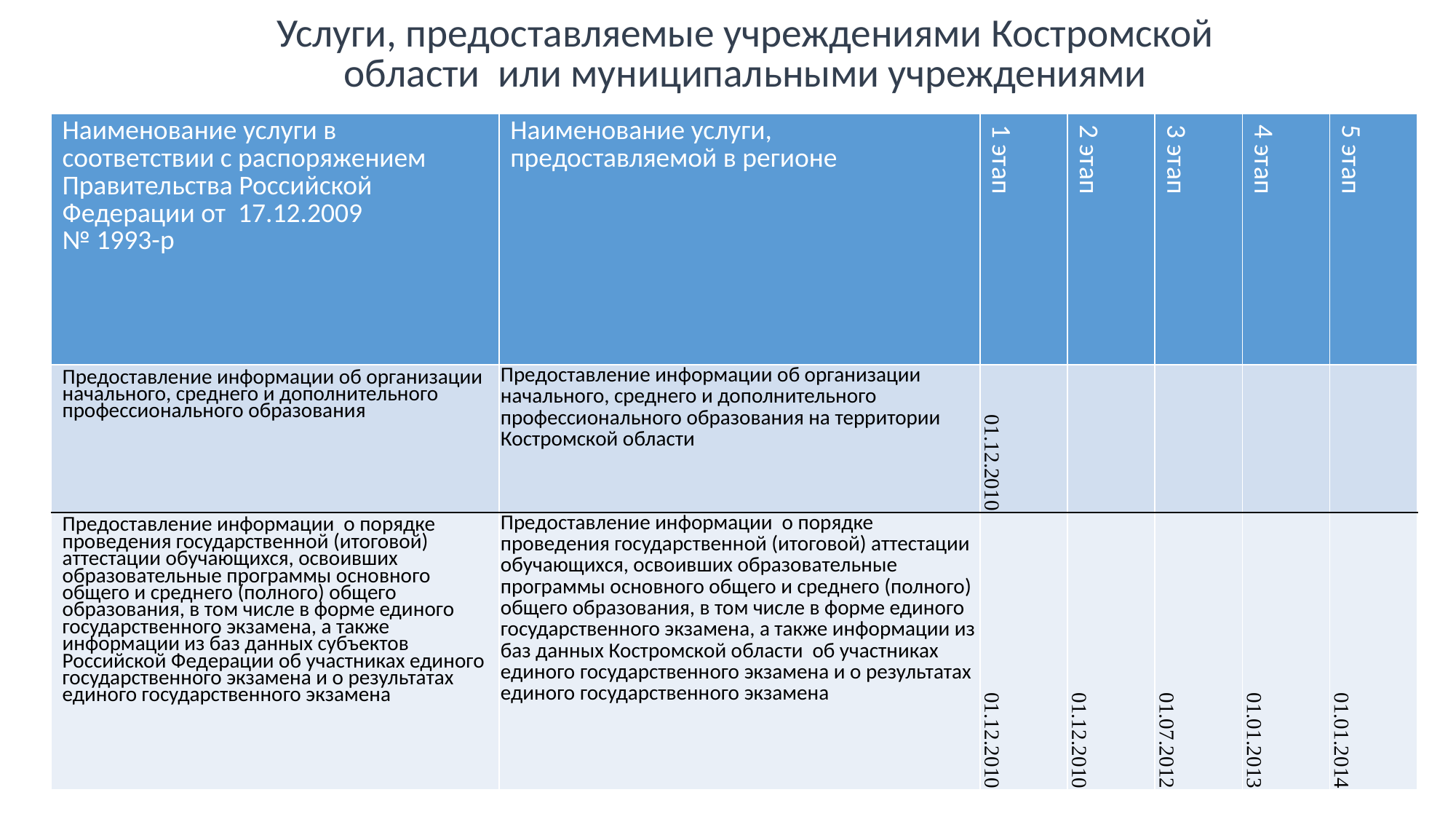

Услуги, предоставляемые учреждениями Костромской области  или муниципальными учреждениями
| Наименование услуги в соответствии с распоряжением Правительства Российской Федерации от 17.12.2009 № 1993-р | Наименование услуги, предоставляемой в регионе | 1 этап | 2 этап | 3 этап | 4 этап | 5 этап |
| --- | --- | --- | --- | --- | --- | --- |
| Предоставление информации об организации начального, среднего и дополнительного профессионального образования | Предоставление информации об организации начального, среднего и дополнительного профессионального образования на территории Костромской области | 01.12.2010 |  |  |  |  |
| Предоставление информации о порядке проведения государственной (итоговой) аттестации обучающихся, освоивших образовательные программы основного общего и среднего (полного) общего образования, в том числе в форме единого государственного экзамена, а также информации из баз данных субъектов Российской Федерации об участниках единого государственного экзамена и о результатах единого государственного экзамена | Предоставление информации о порядке проведения государственной (итоговой) аттестации обучающихся, освоивших образовательные программы основного общего и среднего (полного) общего образования, в том числе в форме единого государственного экзамена, а также информации из баз данных Костромской области об участниках единого государственного экзамена и о результатах единого государственного экзамена | 01.12.2010 | 01.12.2010 | 01.07.2012 | 01.01.2013 | 01.01.2014 |